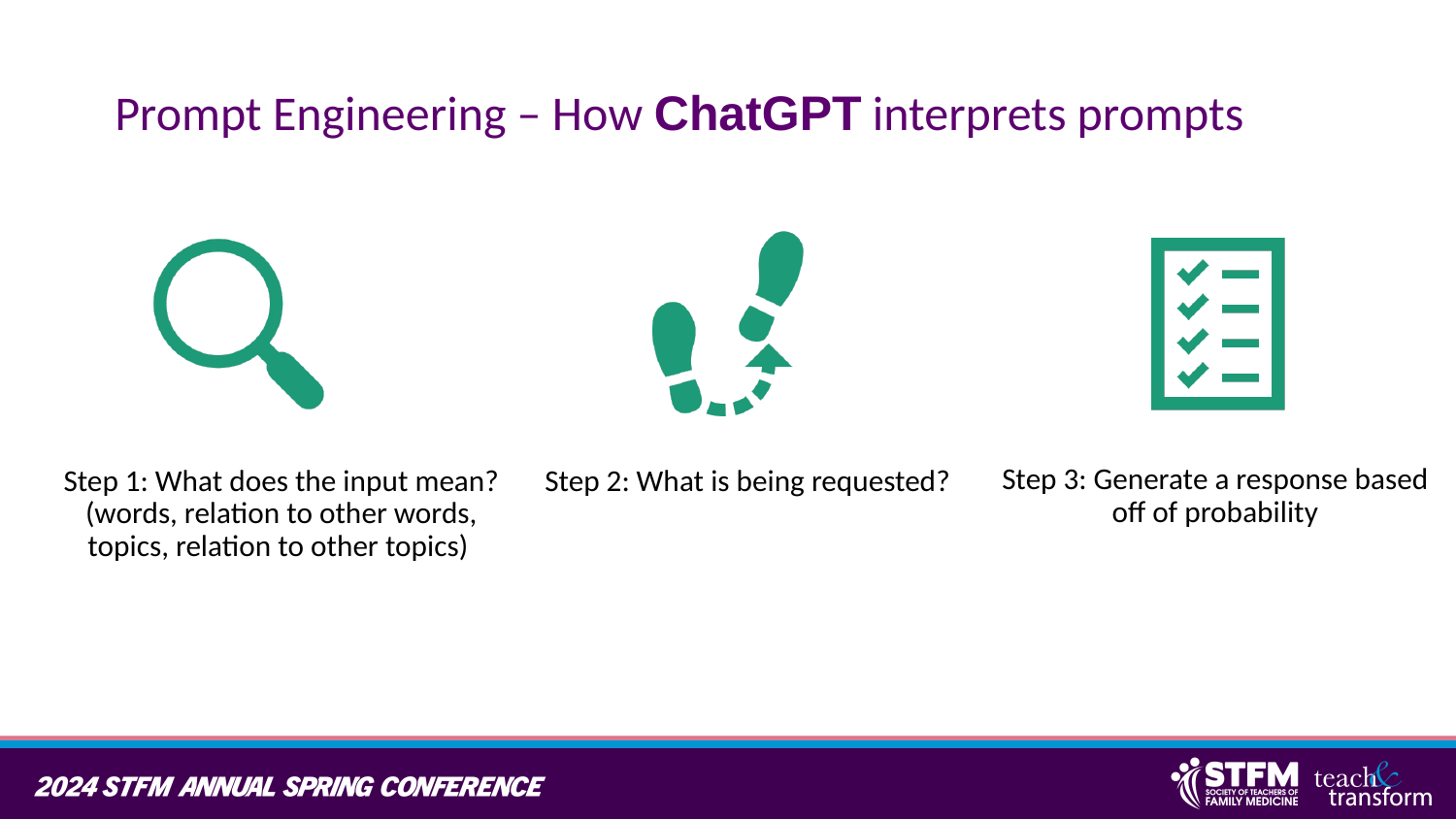

# Prompt Engineering – How ChatGPT interprets prompts

Step 3: Generate a response based off of probability

Step 1: What does the input mean? (words, relation to other words, topics, relation to other topics)
Step 2: What is being requested?